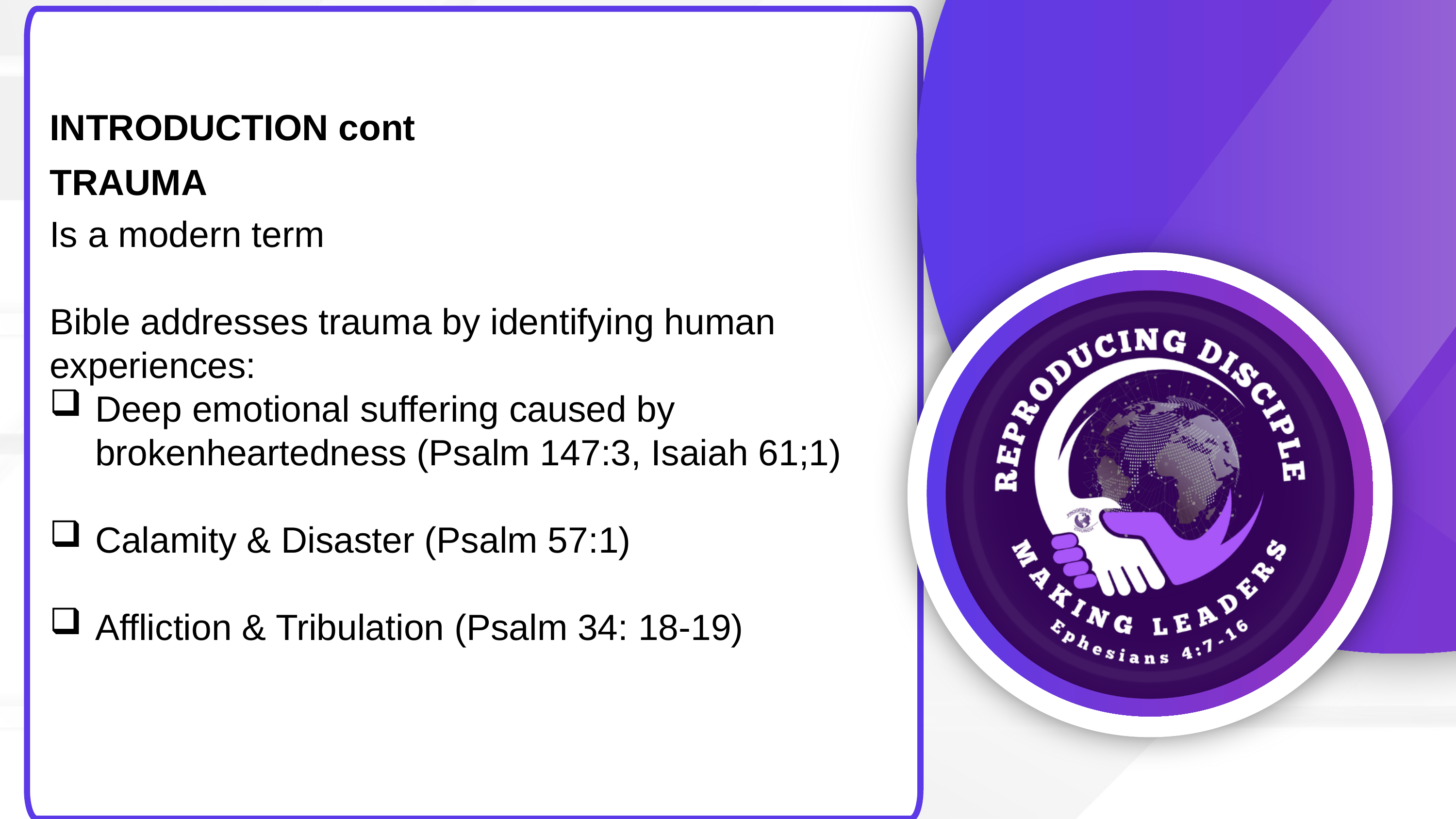

INTRODUCTION cont
TRAUMA
Is a modern term

Bible addresses trauma by identifying human experiences:
Deep emotional suffering caused by brokenheartedness (Psalm 147:3, Isaiah 61;1)

Calamity & Disaster (Psalm 57:1)

Affliction & Tribulation (Psalm 34: 18-19)